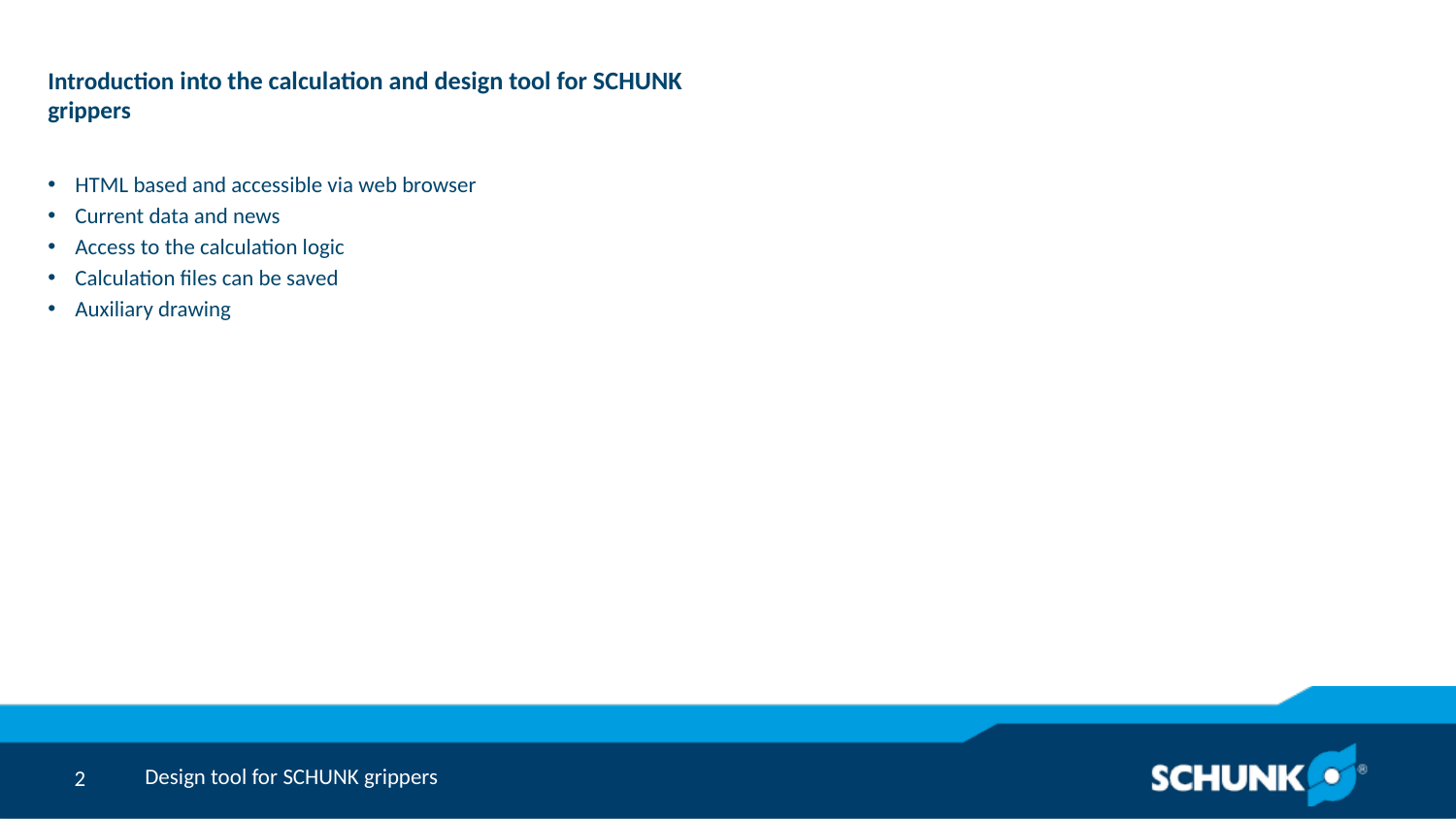

# Introduction into the calculation and design tool for SCHUNK grippers
HTML based and accessible via web browser
Current data and news
Access to the calculation logic
Calculation files can be saved
Auxiliary drawing

Design tool for SCHUNK grippers